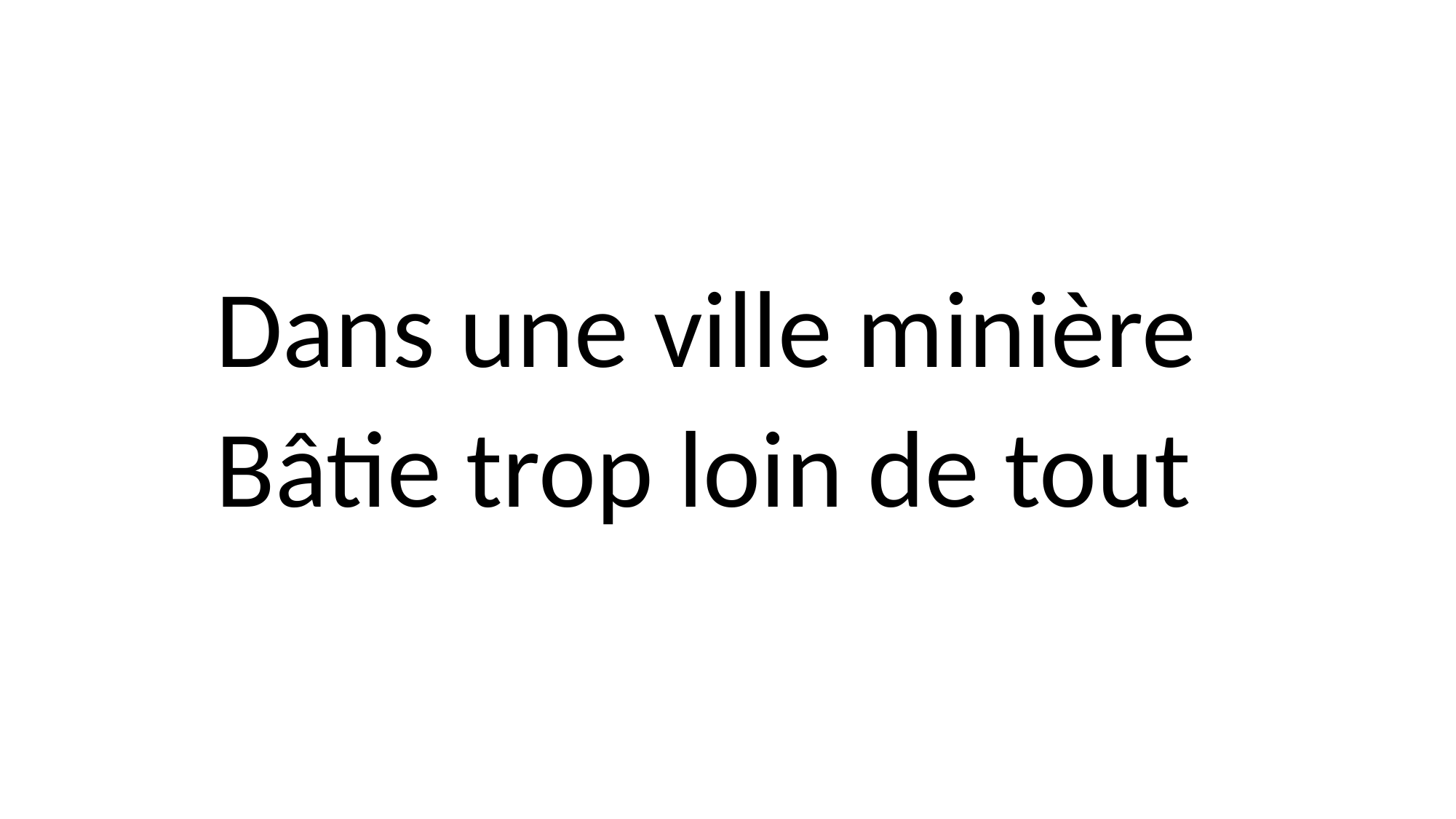

Dans une ville minière
Bâtie trop loin de tout